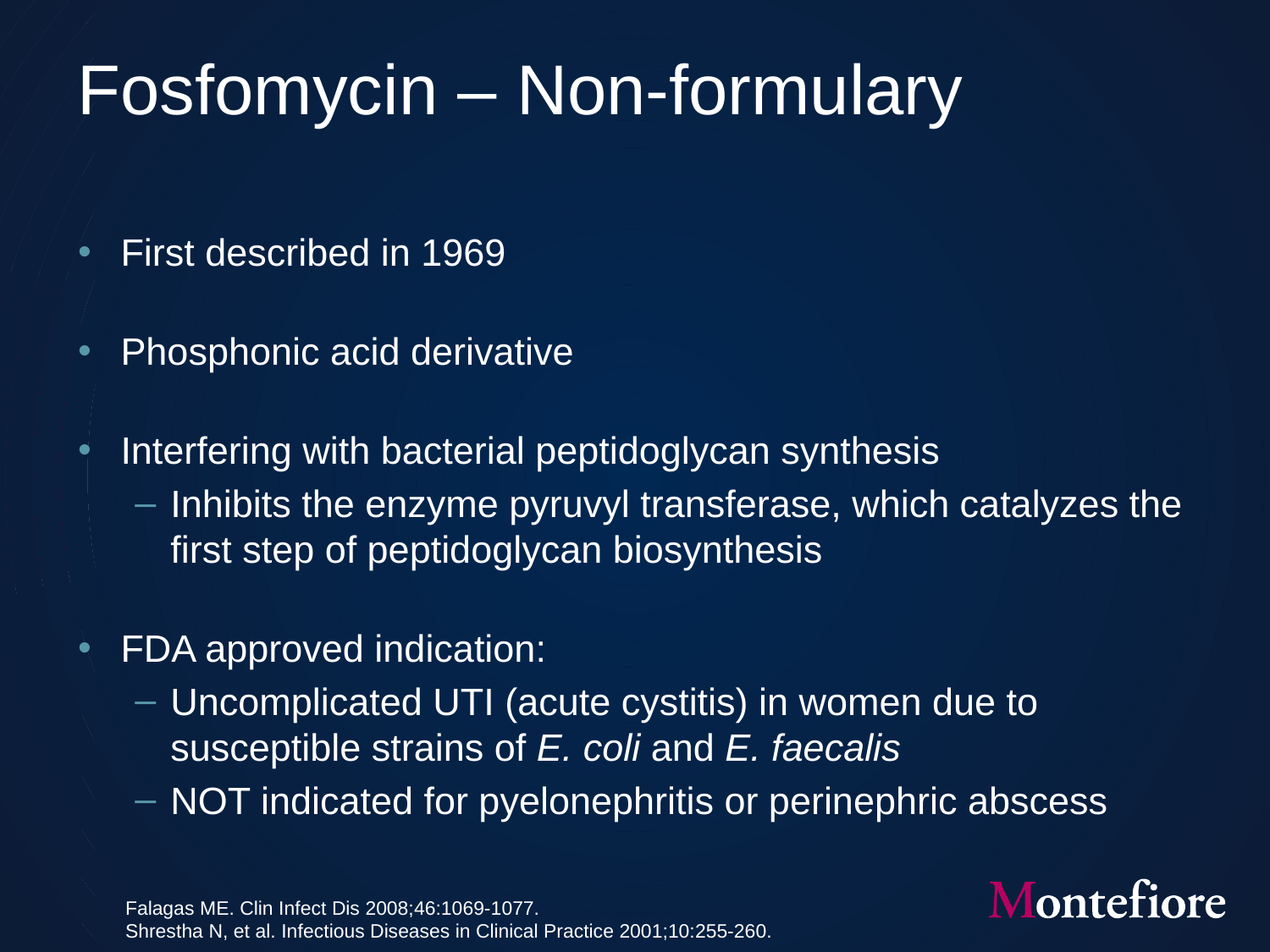

# Fosfomycin – Non-formulary
First described in 1969
Phosphonic acid derivative
Interfering with bacterial peptidoglycan synthesis
Inhibits the enzyme pyruvyl transferase, which catalyzes the first step of peptidoglycan biosynthesis
FDA approved indication:
Uncomplicated UTI (acute cystitis) in women due to susceptible strains of E. coli and E. faecalis
NOT indicated for pyelonephritis or perinephric abscess
Falagas ME. Clin Infect Dis 2008;46:1069-1077.
Shrestha N, et al. Infectious Diseases in Clinical Practice 2001;10:255-260.